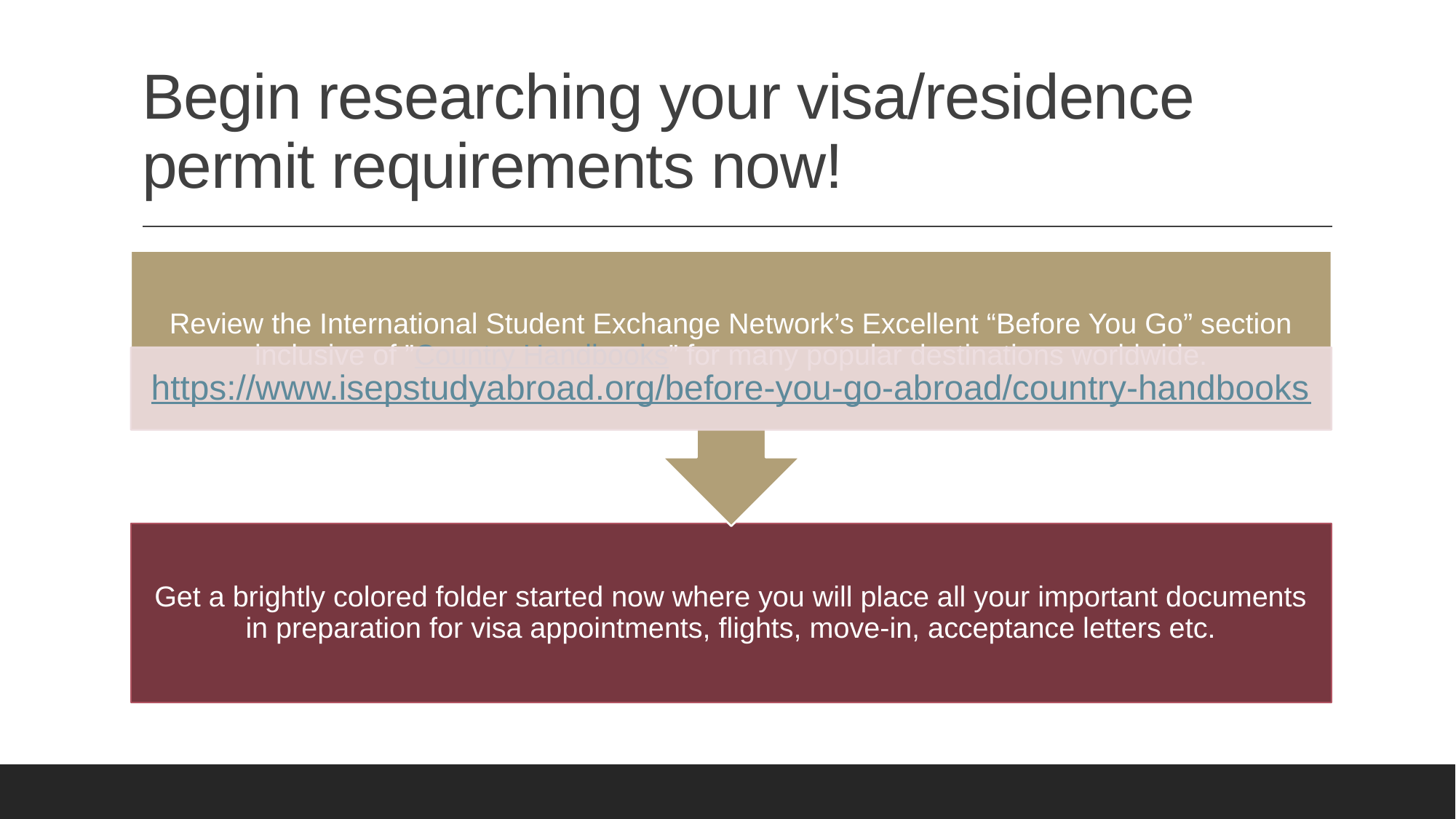

# Begin researching your visa/residence permit requirements now!
Get a brightly colored folder started now where you will place all your important documents in preparation for visa appointments, flights, move-in, acceptance letters etc.
Review the International Student Exchange Network’s Excellent “Before You Go” section inclusive of ”Country Handbooks” for many popular destinations worldwide.
https://www.isepstudyabroad.org/before-you-go-abroad/country-handbooks